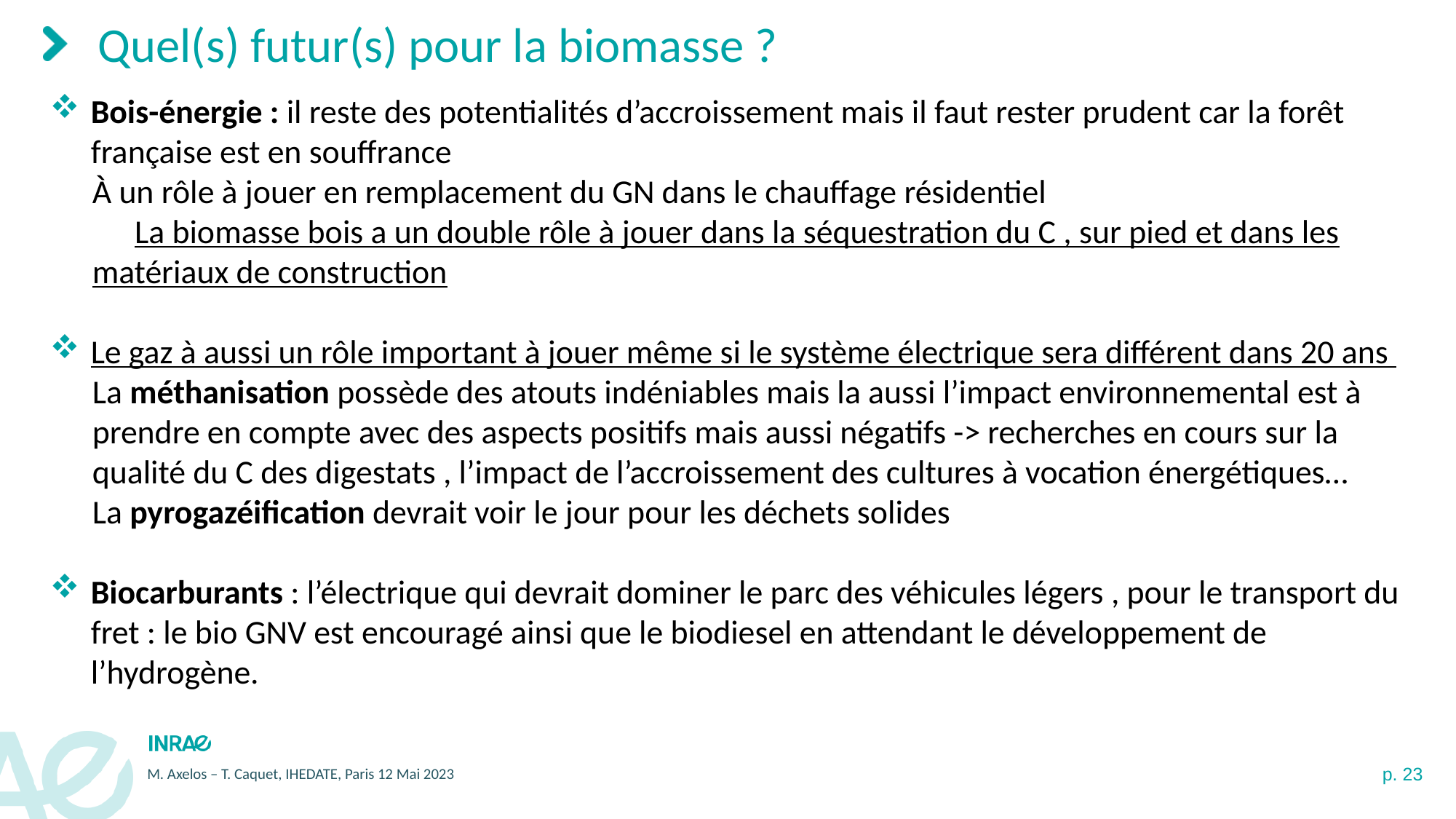

Quel(s) futur(s) pour la biomasse ?
Bois-énergie : il reste des potentialités d’accroissement mais il faut rester prudent car la forêt française est en souffrance
À un rôle à jouer en remplacement du GN dans le chauffage résidentiel
La biomasse bois a un double rôle à jouer dans la séquestration du C , sur pied et dans les matériaux de construction

Le gaz à aussi un rôle important à jouer même si le système électrique sera différent dans 20 ans
La méthanisation possède des atouts indéniables mais la aussi l’impact environnemental est à prendre en compte avec des aspects positifs mais aussi négatifs -> recherches en cours sur la qualité du C des digestats , l’impact de l’accroissement des cultures à vocation énergétiques…
La pyrogazéification devrait voir le jour pour les déchets solides

Biocarburants : l’électrique qui devrait dominer le parc des véhicules légers , pour le transport du fret : le bio GNV est encouragé ainsi que le biodiesel en attendant le développement de l’hydrogène.